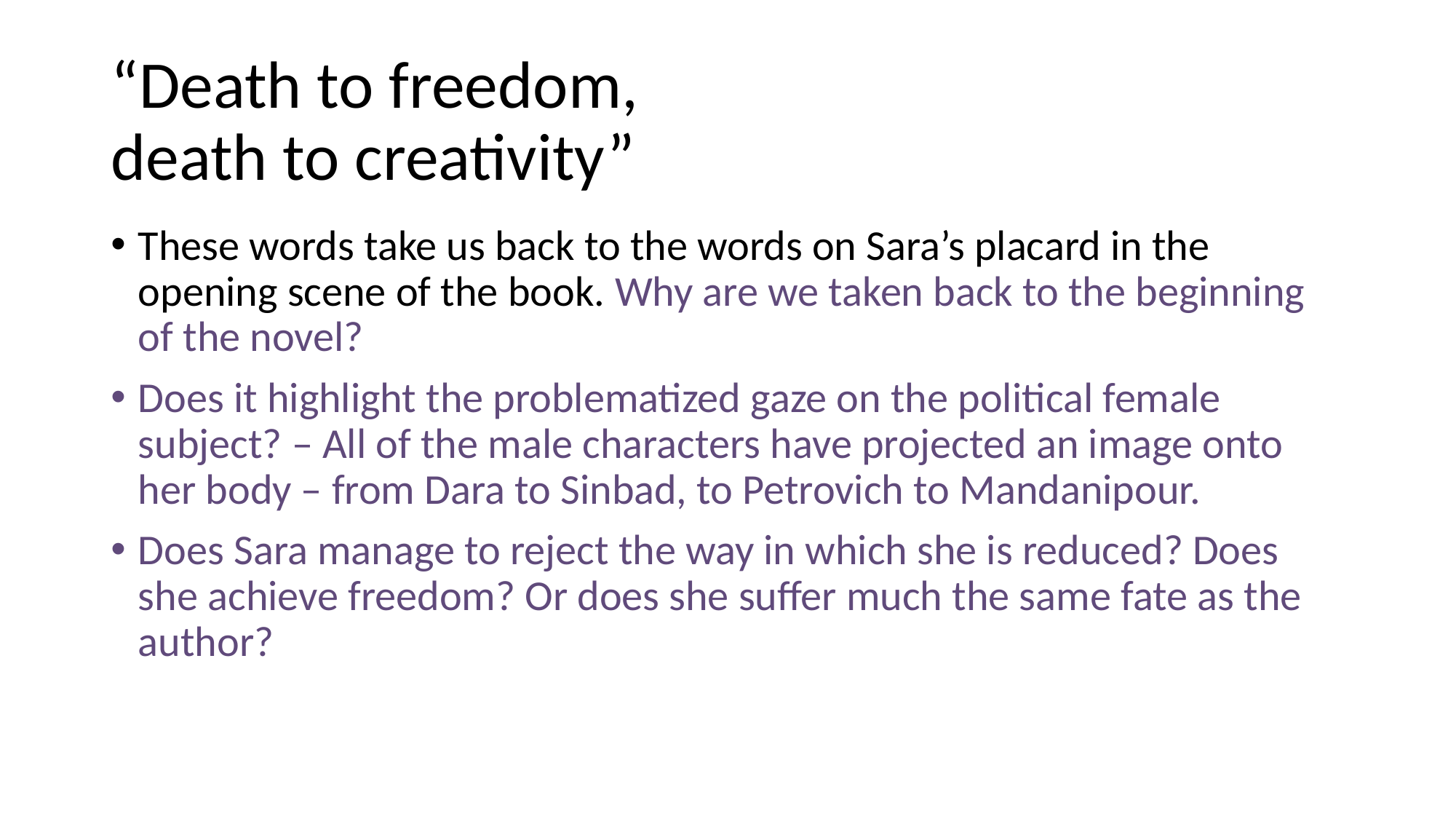

# “Death to freedom, death to creativity”
These words take us back to the words on Sara’s placard in the opening scene of the book. Why are we taken back to the beginning of the novel?
Does it highlight the problematized gaze on the political female subject? – All of the male characters have projected an image onto her body – from Dara to Sinbad, to Petrovich to Mandanipour.
Does Sara manage to reject the way in which she is reduced? Does she achieve freedom? Or does she suffer much the same fate as the author?